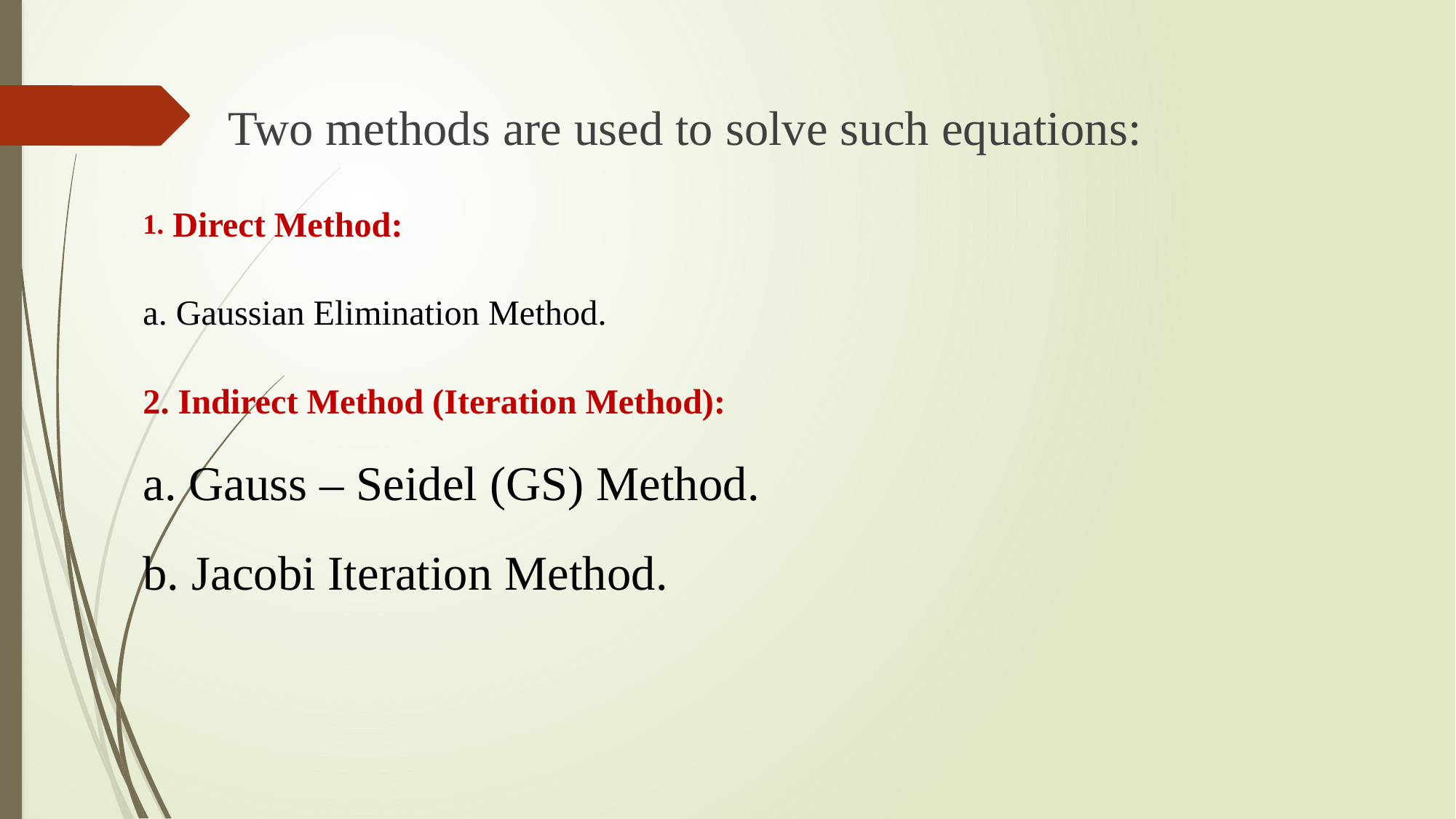

Two methods are used to solve such equations:
1. Direct Method:
a. Gaussian Elimination Method.
2. Indirect Method (Iteration Method):
a. Gauss – Seidel (GS) Method.
b. Jacobi Iteration Method.